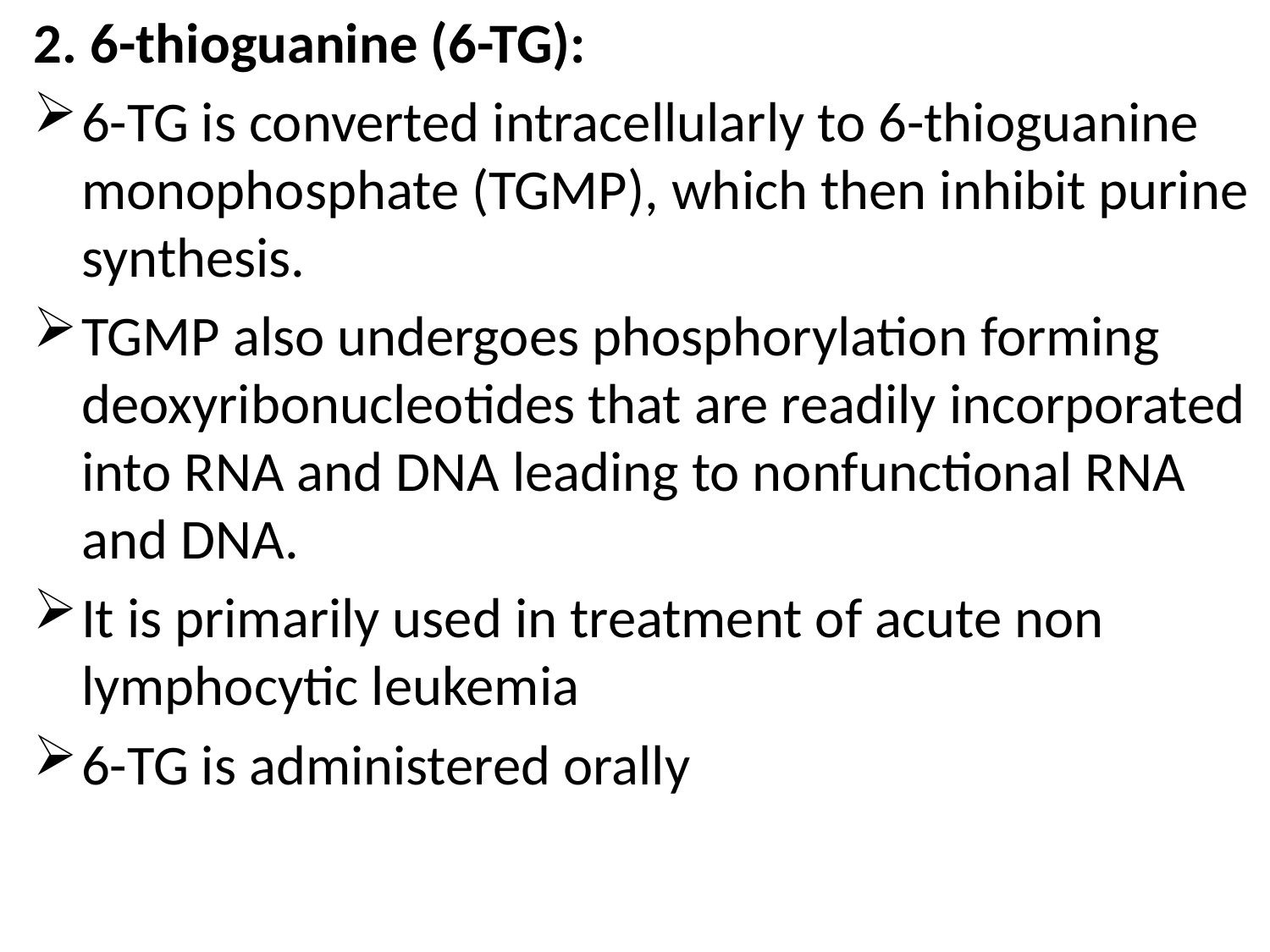

2. 6-thioguanine (6-TG):
6-TG is converted intracellularly to 6-thioguanine monophosphate (TGMP), which then inhibit purine synthesis.
TGMP also undergoes phosphorylation forming deoxyribonucleotides that are readily incorporated into RNA and DNA leading to nonfunctional RNA and DNA.
It is primarily used in treatment of acute non lymphocytic leukemia
6-TG is administered orally